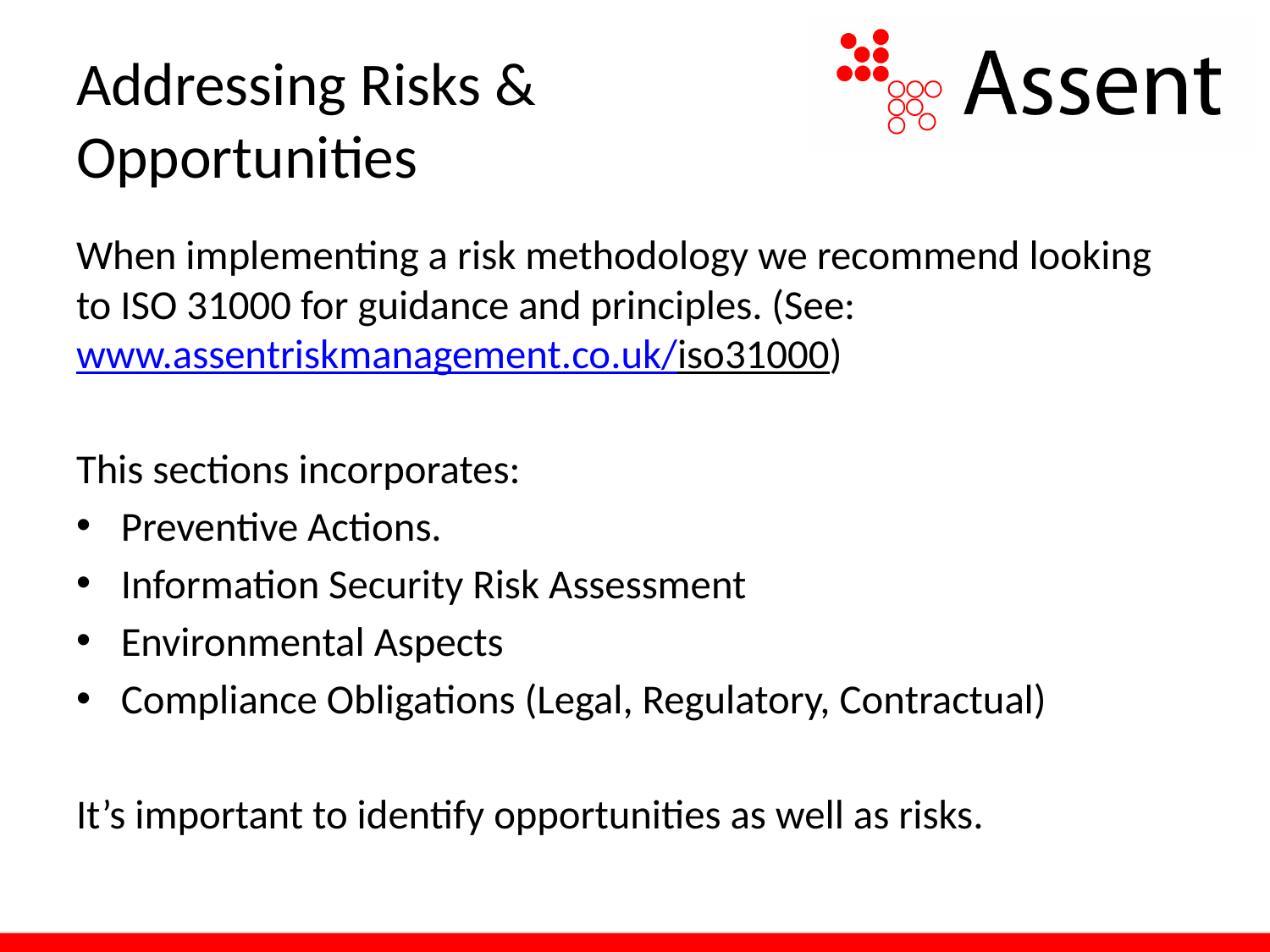

# Addressing Risks & Opportunities
When implementing a risk methodology we recommend looking to ISO 31000 for guidance and principles. (See: www.assentriskmanagement.co.uk/iso31000)

This sections incorporates:
Preventive Actions.
Information Security Risk Assessment
Environmental Aspects
Compliance Obligations (Legal, Regulatory, Contractual)

It’s important to identify opportunities as well as risks.